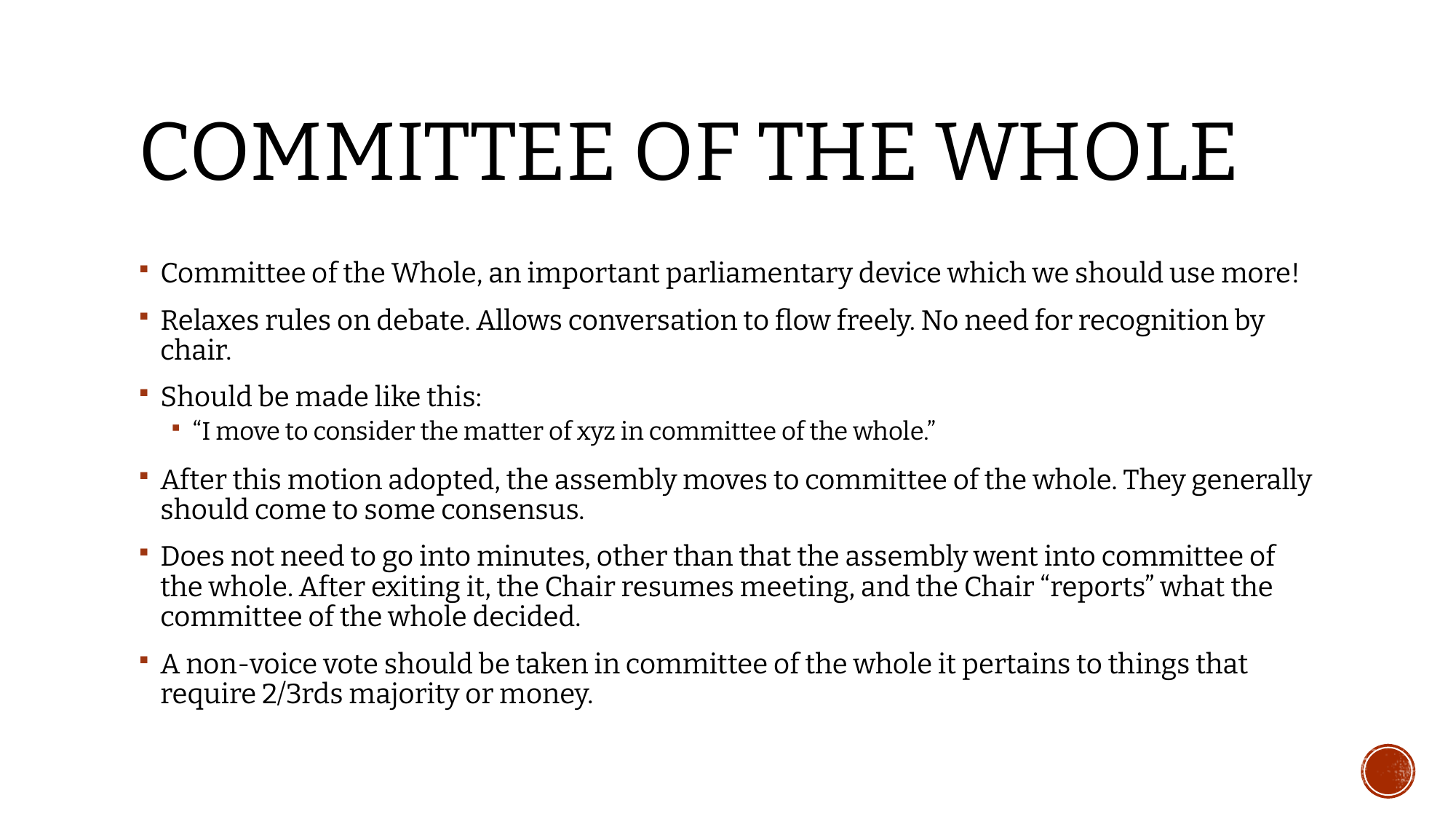

# Committee of the WHOLE
Committee of the Whole, an important parliamentary device which we should use more!
Relaxes rules on debate. Allows conversation to flow freely. No need for recognition by chair.
Should be made like this:
“I move to consider the matter of xyz in committee of the whole.”
After this motion adopted, the assembly moves to committee of the whole. They generally should come to some consensus.
Does not need to go into minutes, other than that the assembly went into committee of the whole. After exiting it, the Chair resumes meeting, and the Chair “reports” what the committee of the whole decided.
A non-voice vote should be taken in committee of the whole it pertains to things that require 2/3rds majority or money.